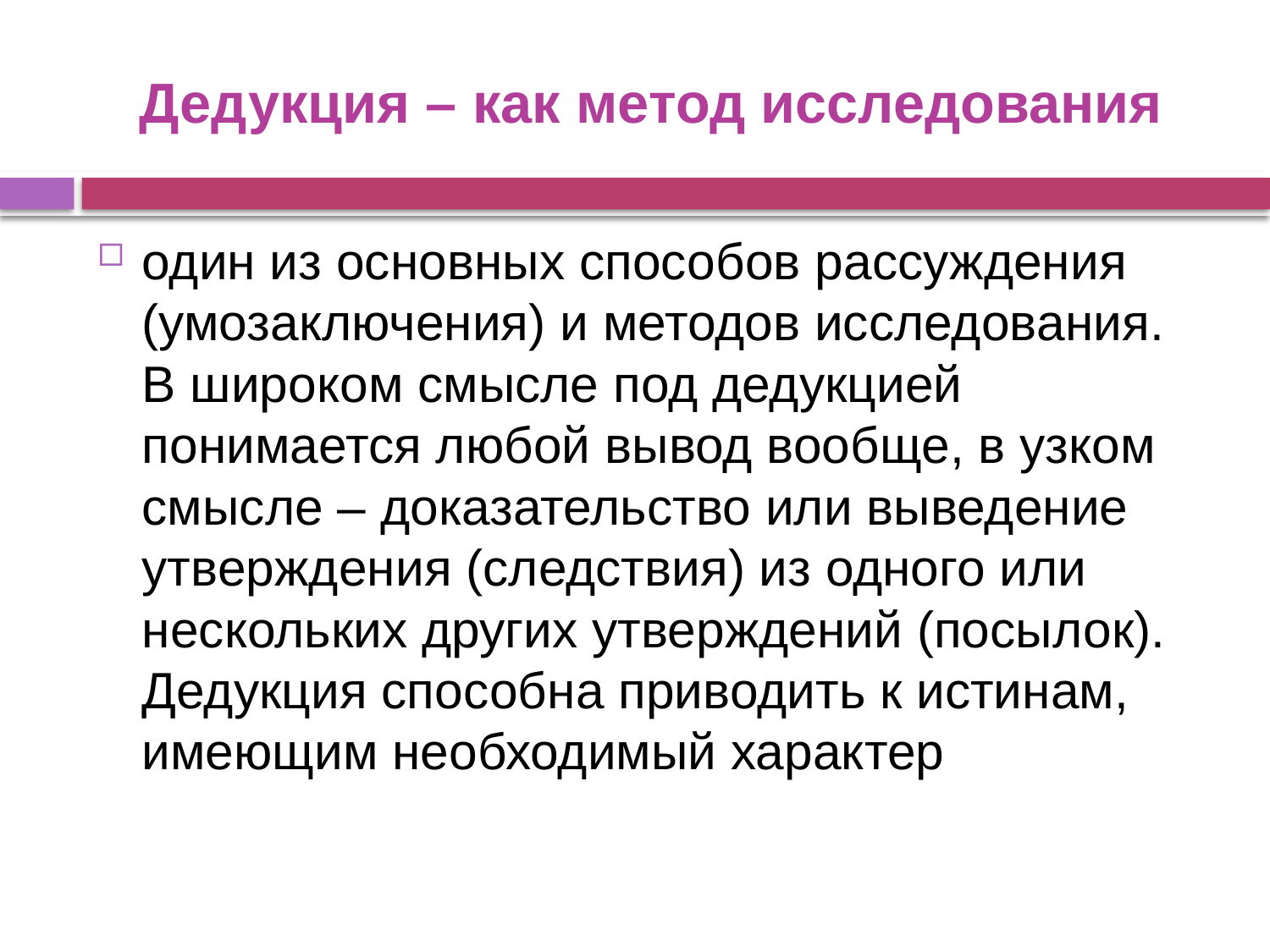

# Дедукция – как метод исследования
один из основных способов рассуждения (умозаключения) и методов исследования. В широком смысле под дедукцией понимается любой вывод вообще, в узком смысле – доказательство или выведение утверждения (следствия) из одного или нескольких других утверждений (посылок). Дедукция способна приводить к истинам, имеющим необходимый характер